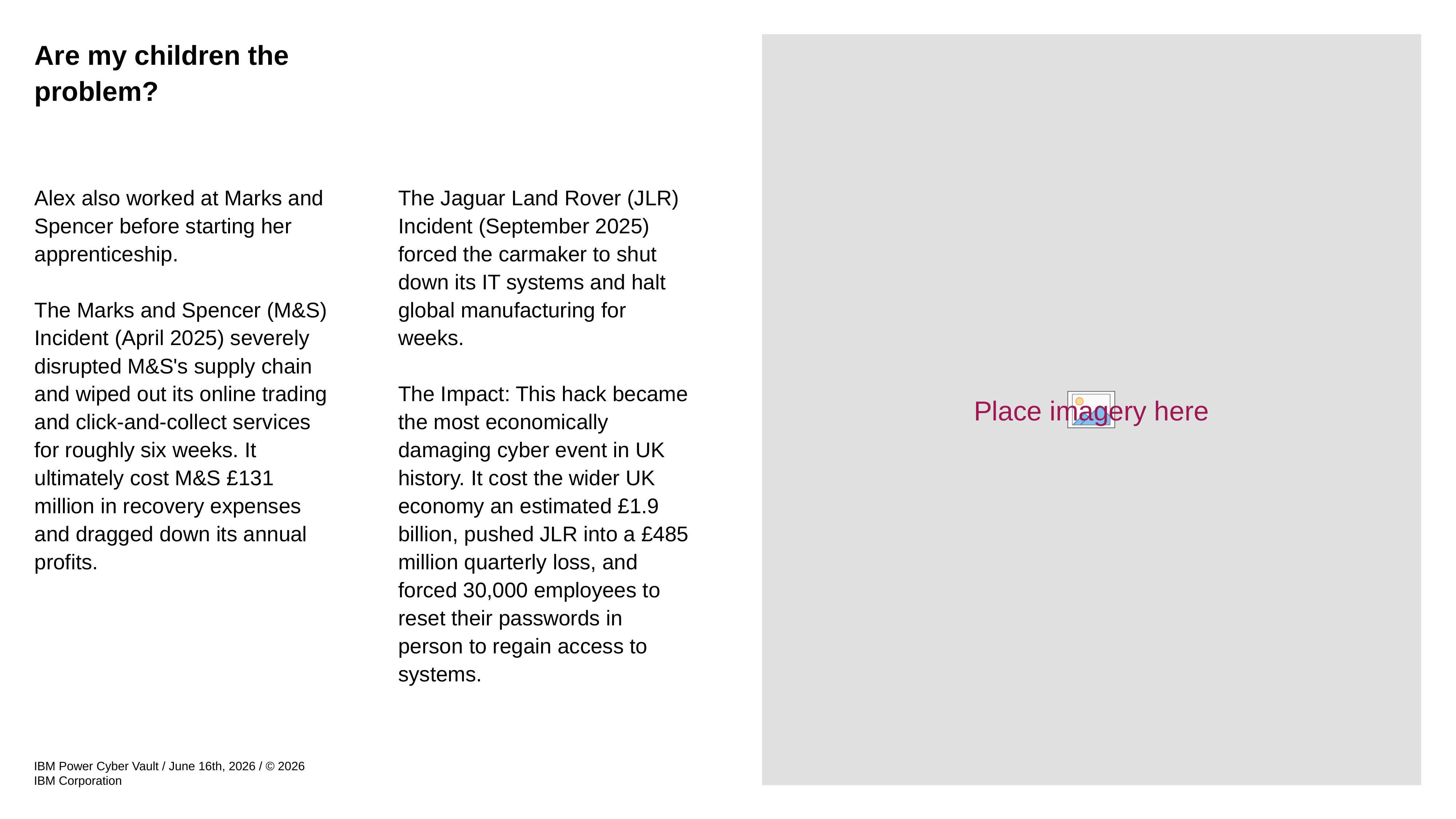

# Are my children the problem?

Alex also worked at Marks and Spencer before starting her apprenticeship.

The Marks and Spencer (M&S) Incident (April 2025) severely disrupted M&S's supply chain and wiped out its online trading and click-and-collect services for roughly six weeks. It ultimately cost M&S £131 million in recovery expenses and dragged down its annual profits.
The Jaguar Land Rover (JLR) Incident (September 2025) forced the carmaker to shut down its IT systems and halt global manufacturing for weeks.

The Impact: This hack became the most economically damaging cyber event in UK history. It cost the wider UK economy an estimated £1.9 billion, pushed JLR into a £485 million quarterly loss, and forced 30,000 employees to reset their passwords in person to regain access to systems.
IBM Power Cyber Vault / June 16th, 2026 / © 2026 IBM Corporation